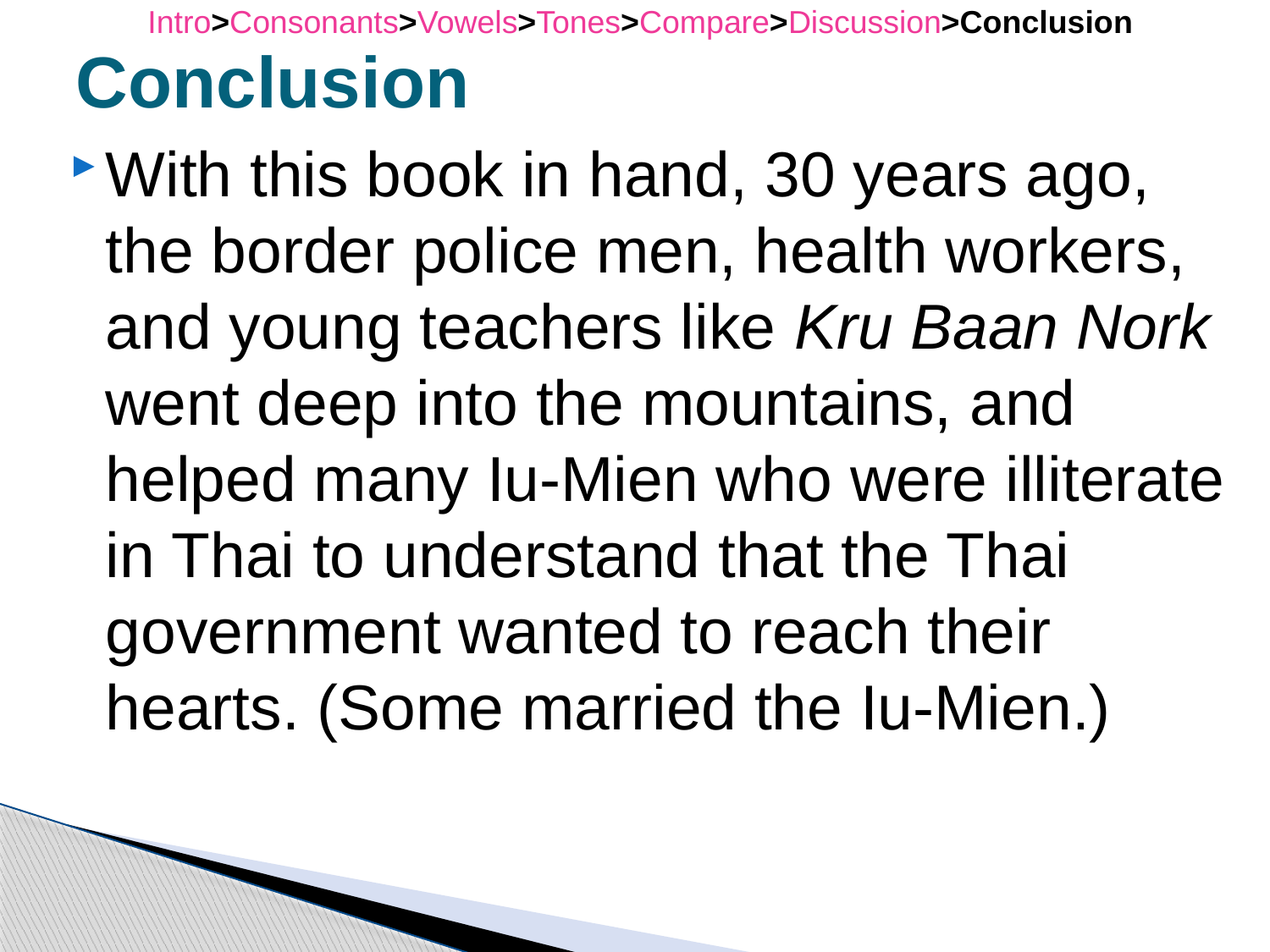

Intro>Consonants>Vowels>Tones>Compare>Discussion>Conclusion
# Conclusion
With this book in hand, 30 years ago, the border police men, health workers, and young teachers like Kru Baan Nork went deep into the mountains, and helped many Iu-Mien who were illiterate in Thai to understand that the Thai government wanted to reach their hearts. (Some married the Iu-Mien.)